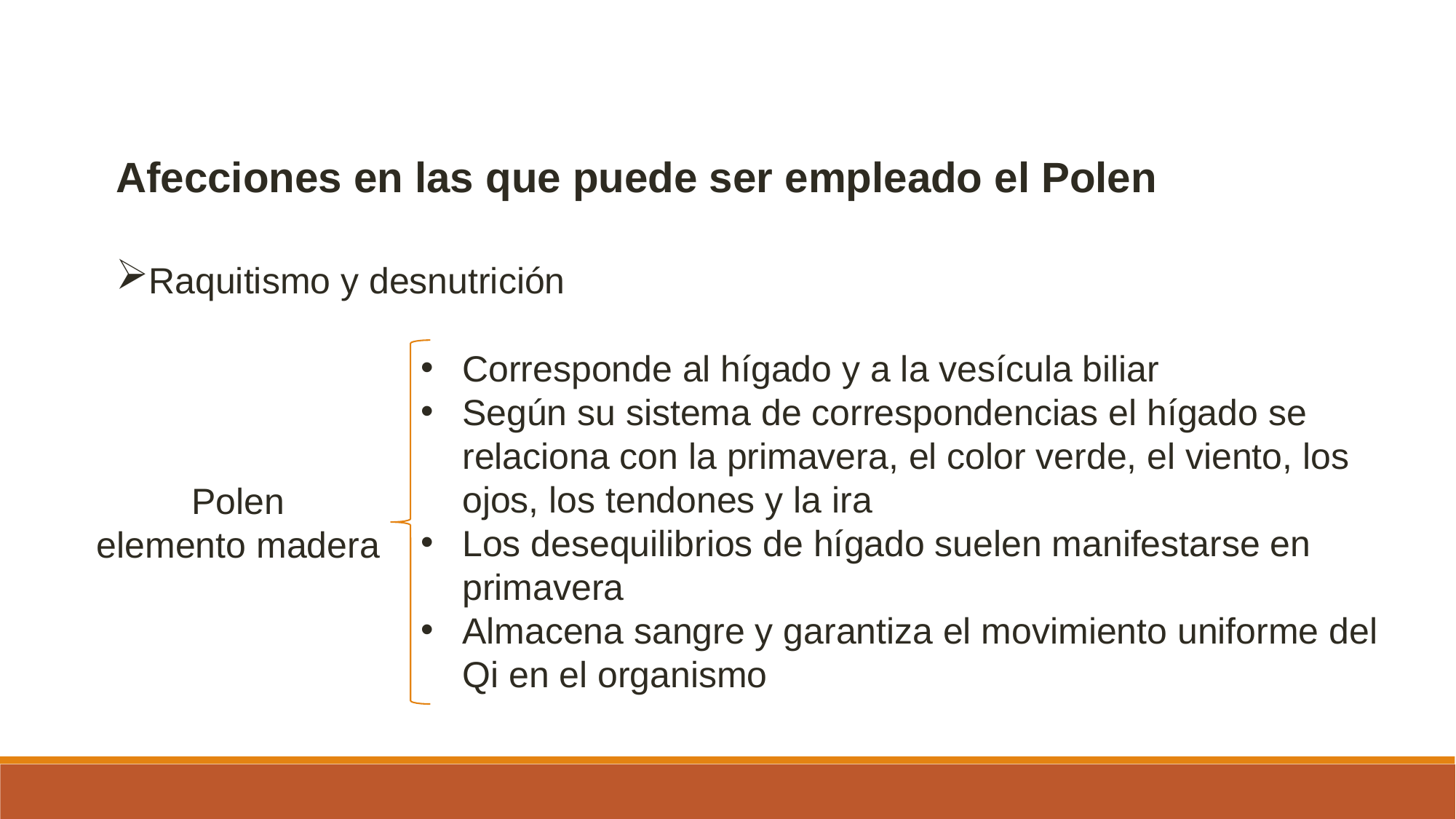

Afecciones en las que puede ser empleado el Polen

Raquitismo y desnutrición

Corresponde al hígado y a la vesícula biliar
Según su sistema de correspondencias el hígado se relaciona con la primavera, el color verde, el viento, los ojos, los tendones y la ira
Los desequilibrios de hígado suelen manifestarse en primavera
Almacena sangre y garantiza el movimiento uniforme del Qi en el organismo
Polen
elemento madera